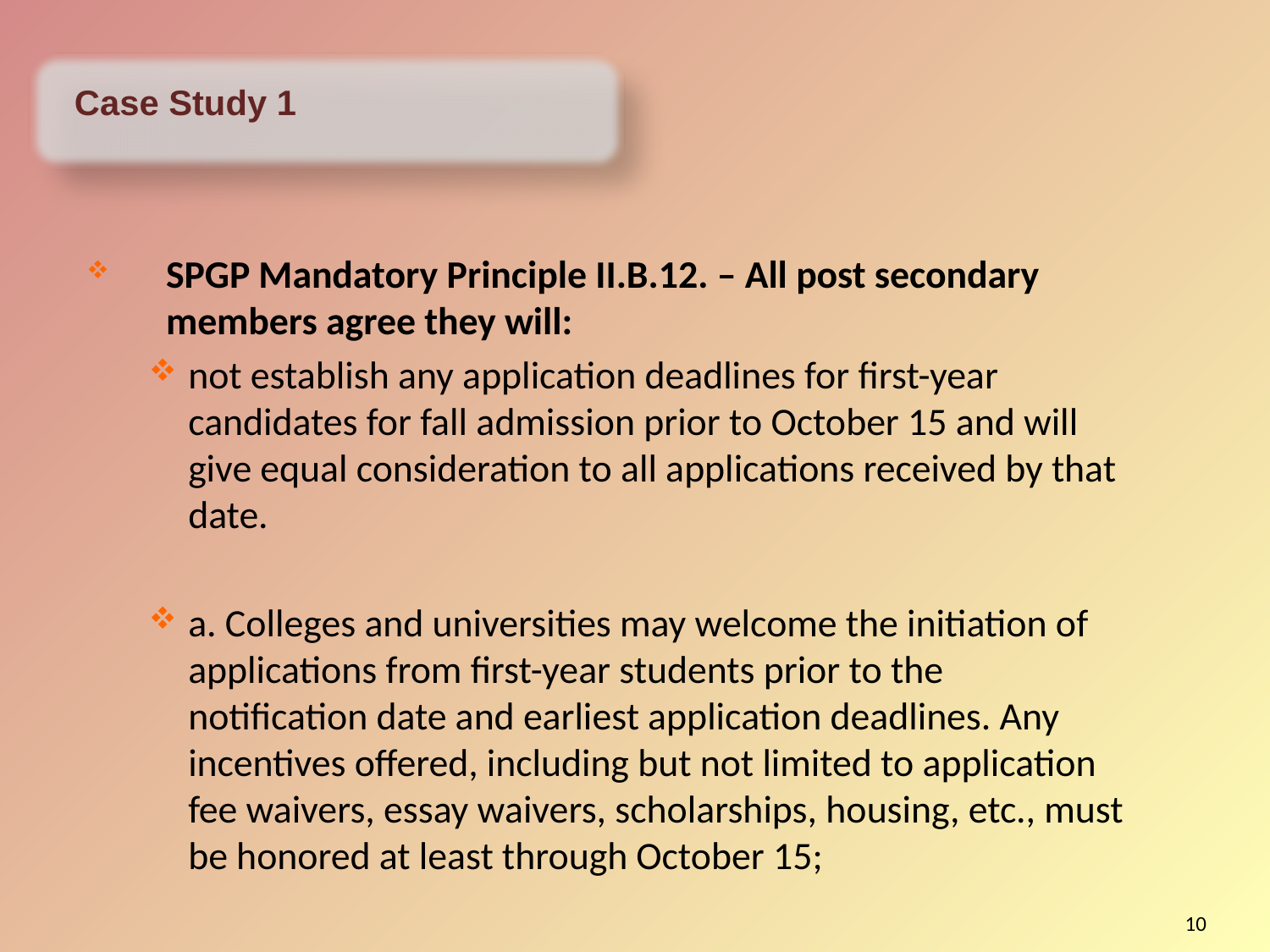

Case Study 1
SPGP Mandatory Principle II.B.12. – All post secondary members agree they will:
not establish any application deadlines for first-year candidates for fall admission prior to October 15 and will give equal consideration to all applications received by that date.

a. Colleges and universities may welcome the initiation of applications from first-year students prior to the notification date and earliest application deadlines. Any incentives offered, including but not limited to application fee waivers, essay waivers, scholarships, housing, etc., must be honored at least through October 15;
10